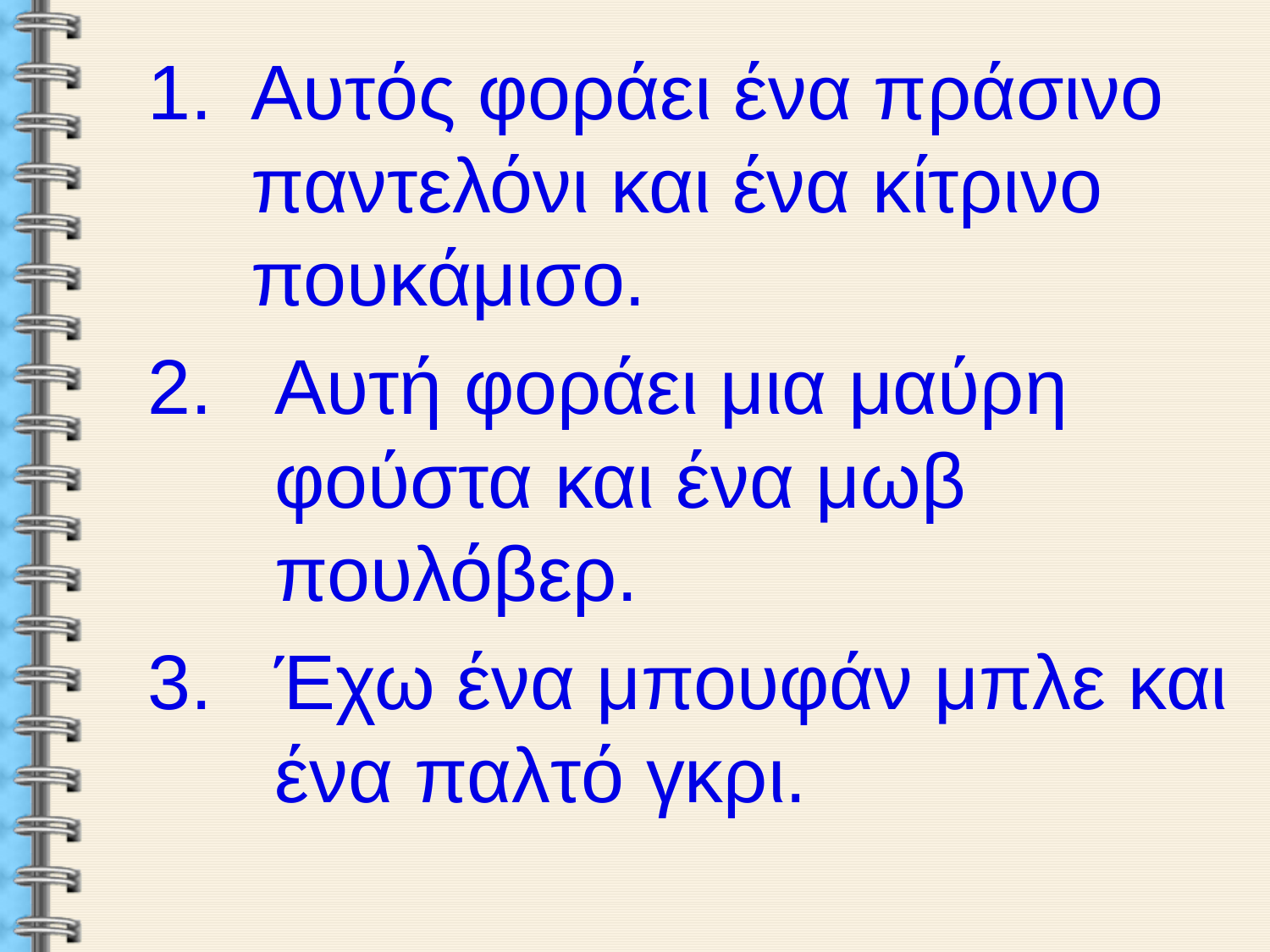

Αυτός φοράει ένα πράσινο παντελόνι και ένα κίτρινο πουκάμισο.
Αυτή φοράει μια μαύρη φούστα και ένα μωβ πουλόβερ.
Έχω ένα μπουφάν μπλε και ένα παλτό γκρι.